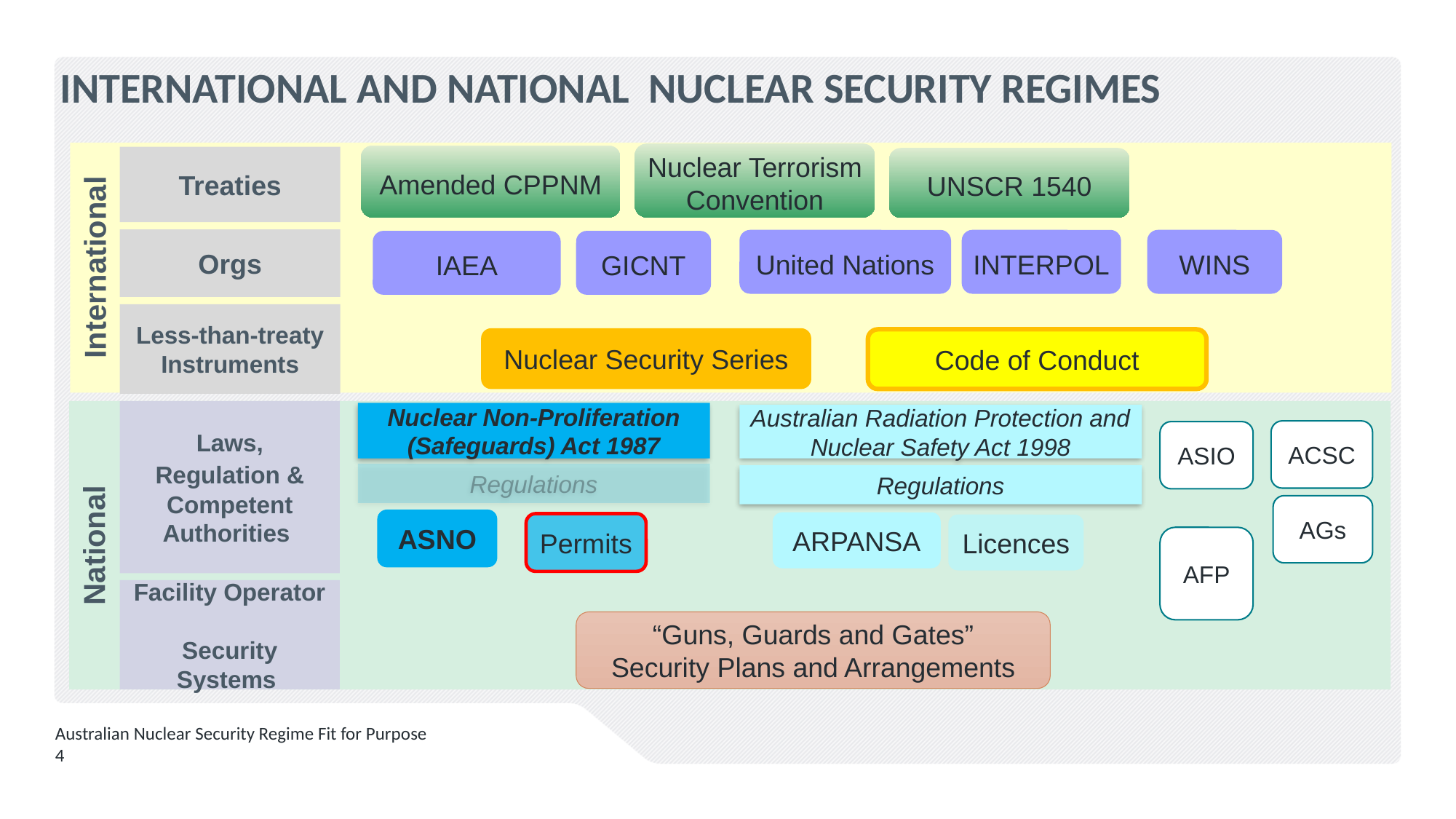

# INTERNATIONAL and NATIONAL  Nuclear Security regimeS
International
Nuclear Terrorism Convention
Amended CPPNM
Treaties
UNSCR 1540
Orgs
United Nations
INTERPOL
WINS
IAEA
GICNT
Less-than-treaty
Instruments
Nuclear Security Series
Code of Conduct
National
Laws, Regulation & Competent Authorities
Nuclear Non-Proliferation (Safeguards) Act 1987
Australian Radiation Protection and Nuclear Safety Act 1998
ACSC
ASIO
Regulations
Regulations
AGs
ASNO
ARPANSA
Permits
Licences
AFP
Facility Operator
Security Systems
“Guns, Guards and Gates”
Security Plans and Arrangements
Australian Nuclear Security Regime Fit for Purpose
4